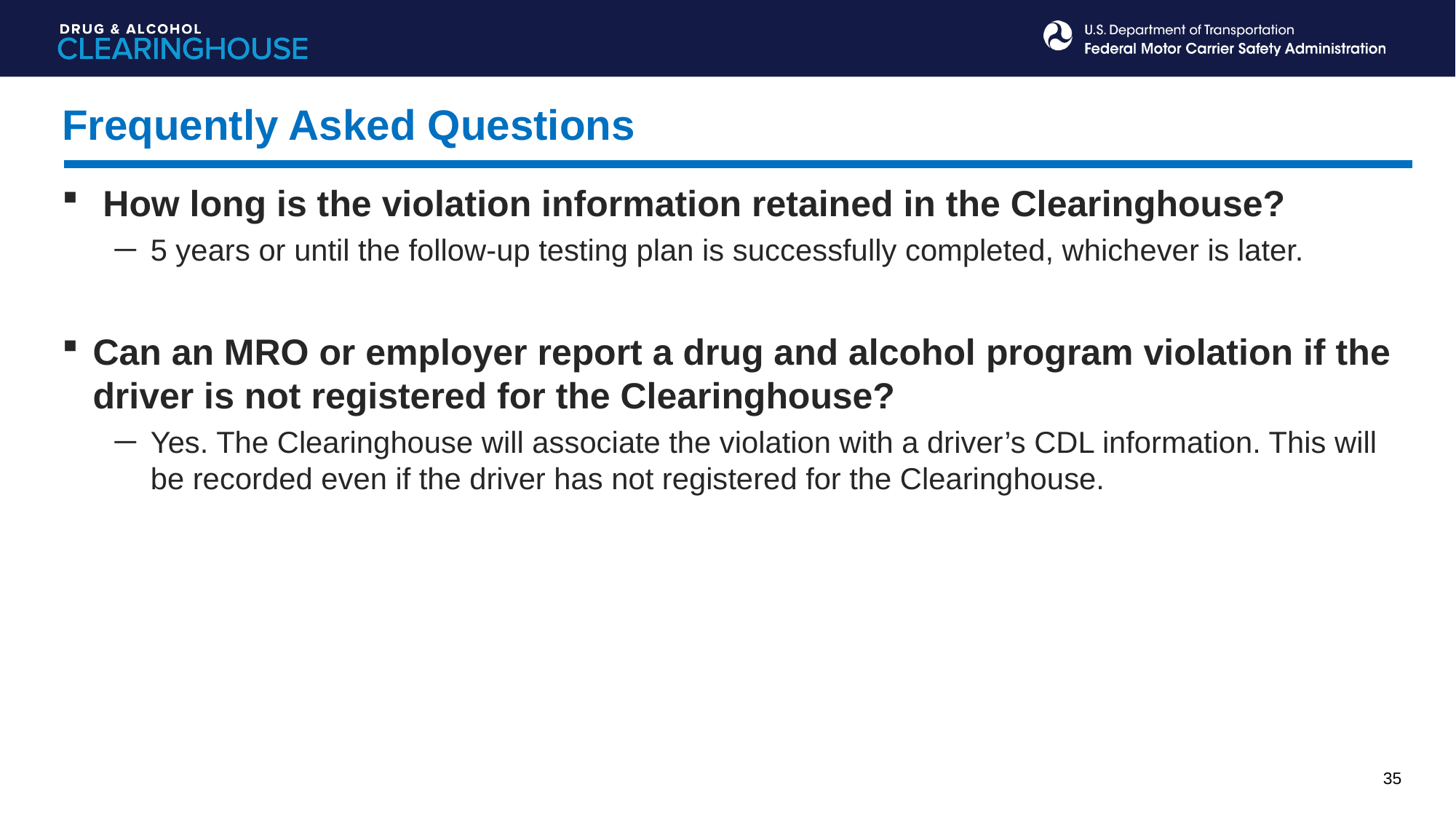

Frequently Asked Questions
 How long is the violation information retained in the Clearinghouse?
5 years or until the follow-up testing plan is successfully completed, whichever is later.

Can an MRO or employer report a drug and alcohol program violation if the driver is not registered for the Clearinghouse?
Yes. The Clearinghouse will associate the violation with a driver’s CDL information. This will be recorded even if the driver has not registered for the Clearinghouse.
35